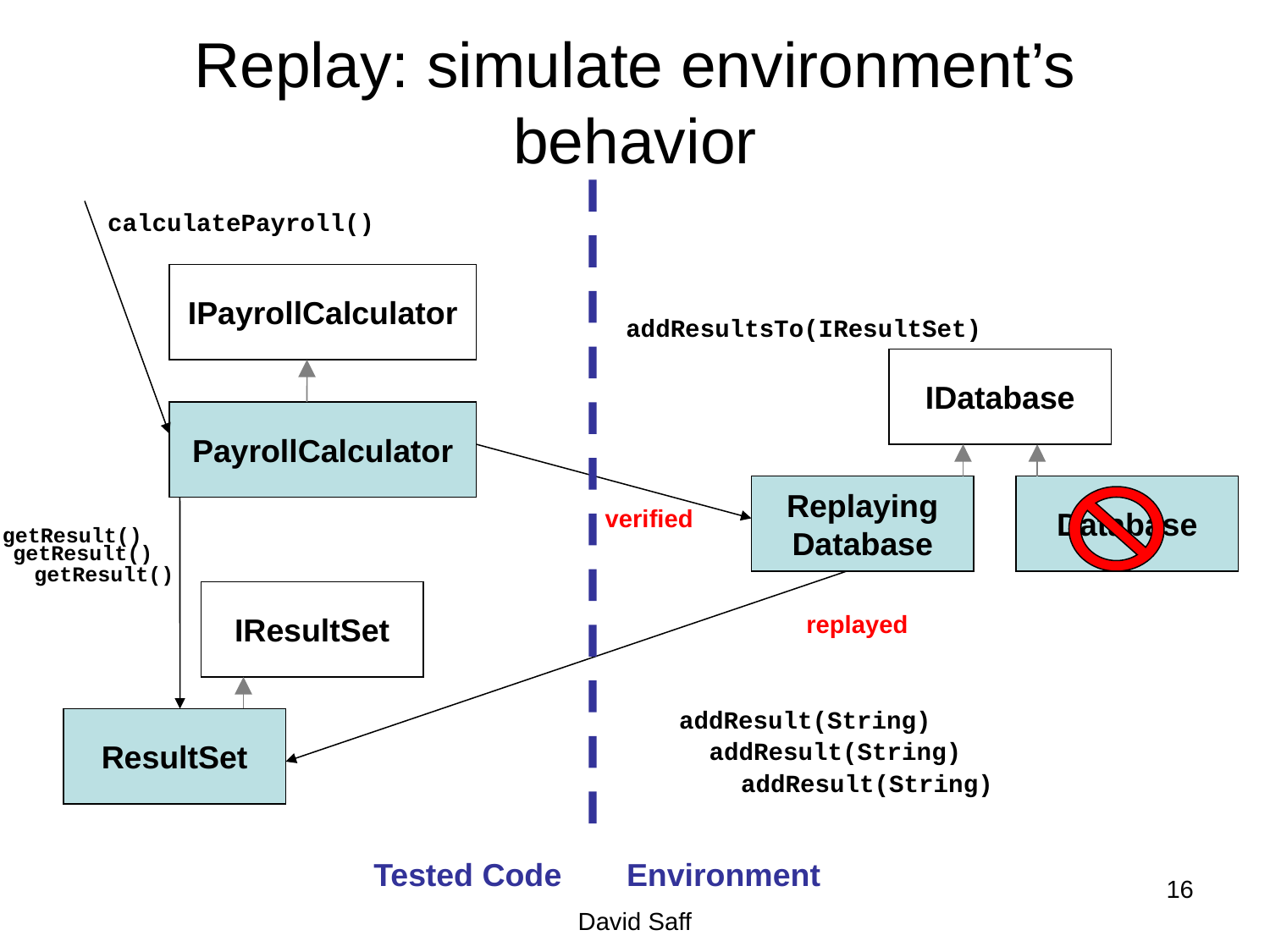

# Replay: simulate environment’s behavior

calculatePayroll()
IPayrollCalculator
addResultsTo(IResultSet)
IDatabase

PayrollCalculator

Replaying
Database
Database

verified
getResult()
getResult()
getResult()

IResultSet
replayed

addResult(String)
ResultSet
addResult(String)
addResult(String)
Tested Code
Environment
16
David Saff